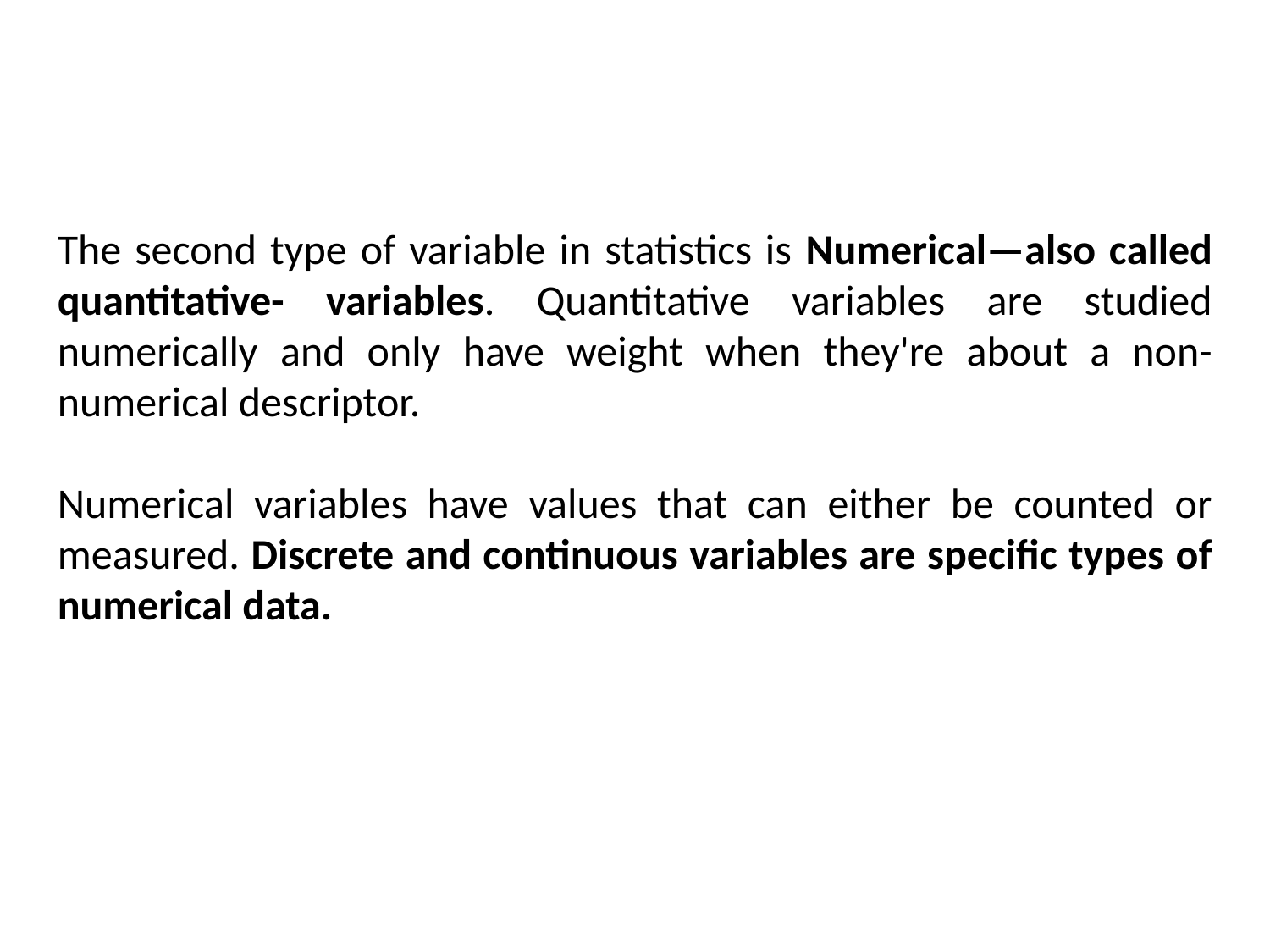

The second type of variable in statistics is Numerical—also called quantitative- variables. Quantitative variables are studied numerically and only have weight when they're about a non-numerical descriptor.

Numerical variables have values that can either be counted or measured. Discrete and continuous variables are specific types of numerical data.